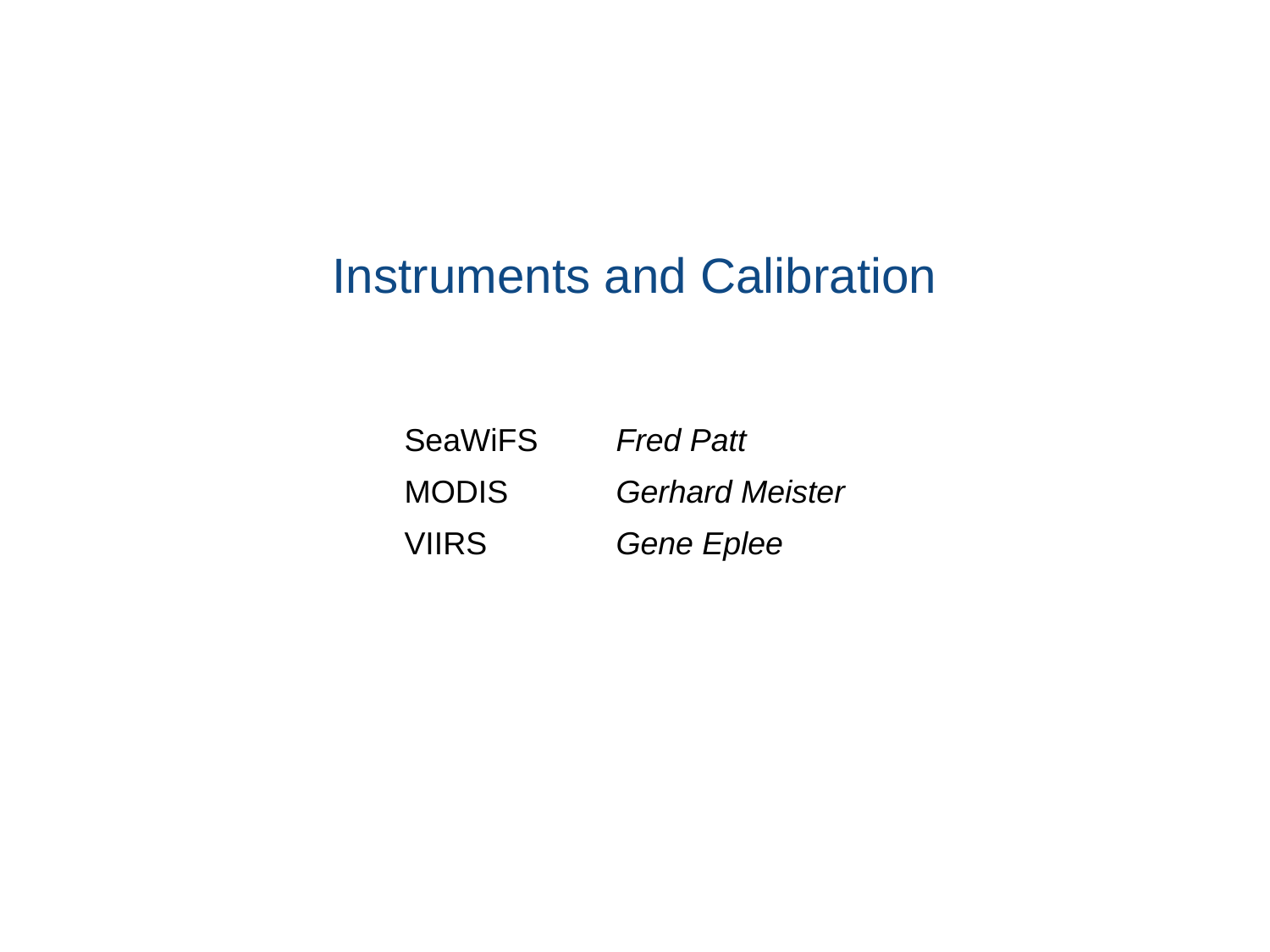

# Instruments and Calibration
| SeaWiFS | Fred Patt |
| --- | --- |
| MODIS | Gerhard Meister |
| VIIRS | Gene Eplee |